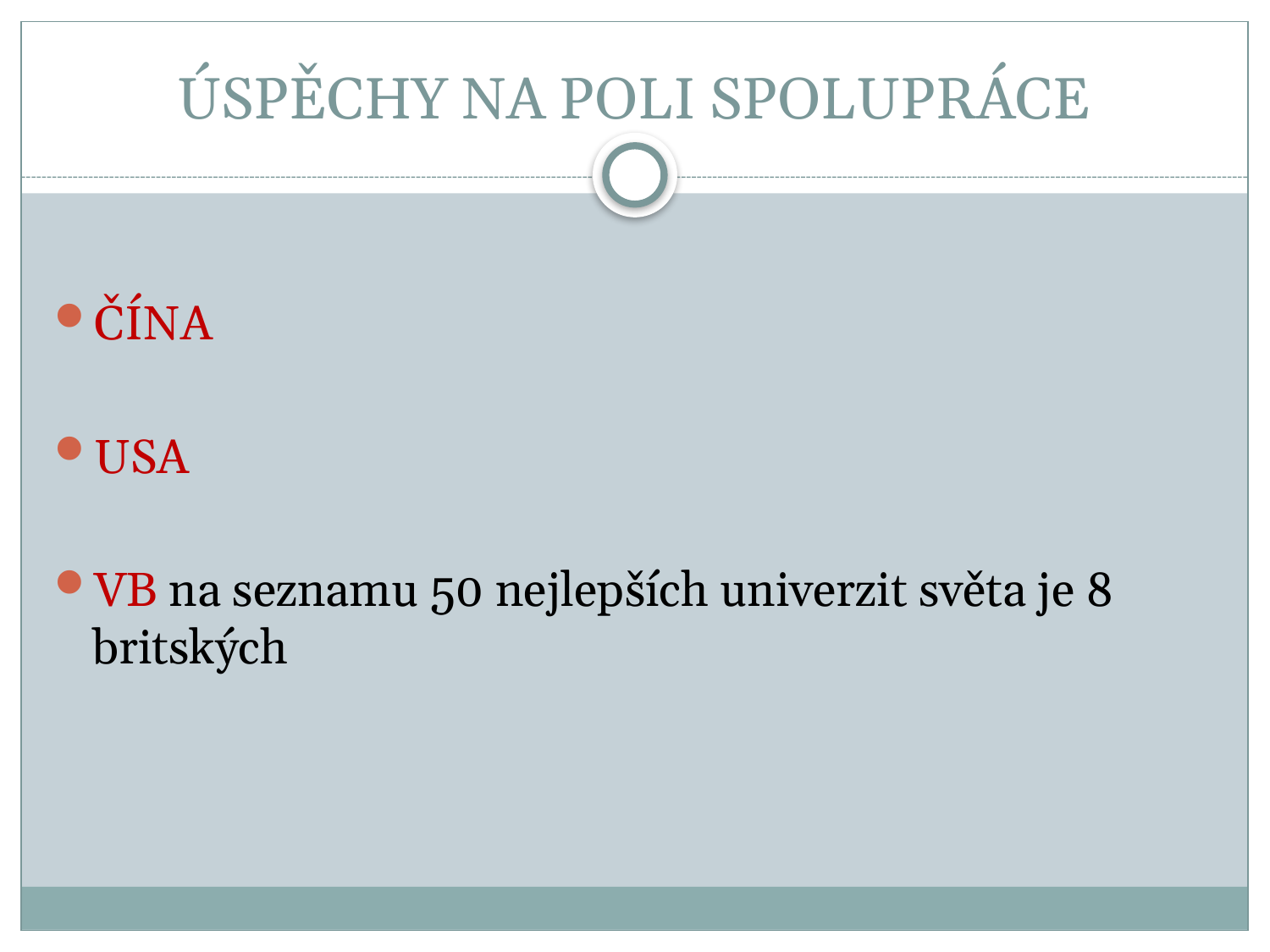

# ÚSPĚCHY NA POLI SPOLUPRÁCE
ČÍNA

USA

VB na seznamu 50 nejlepších univerzit světa je 8 britských